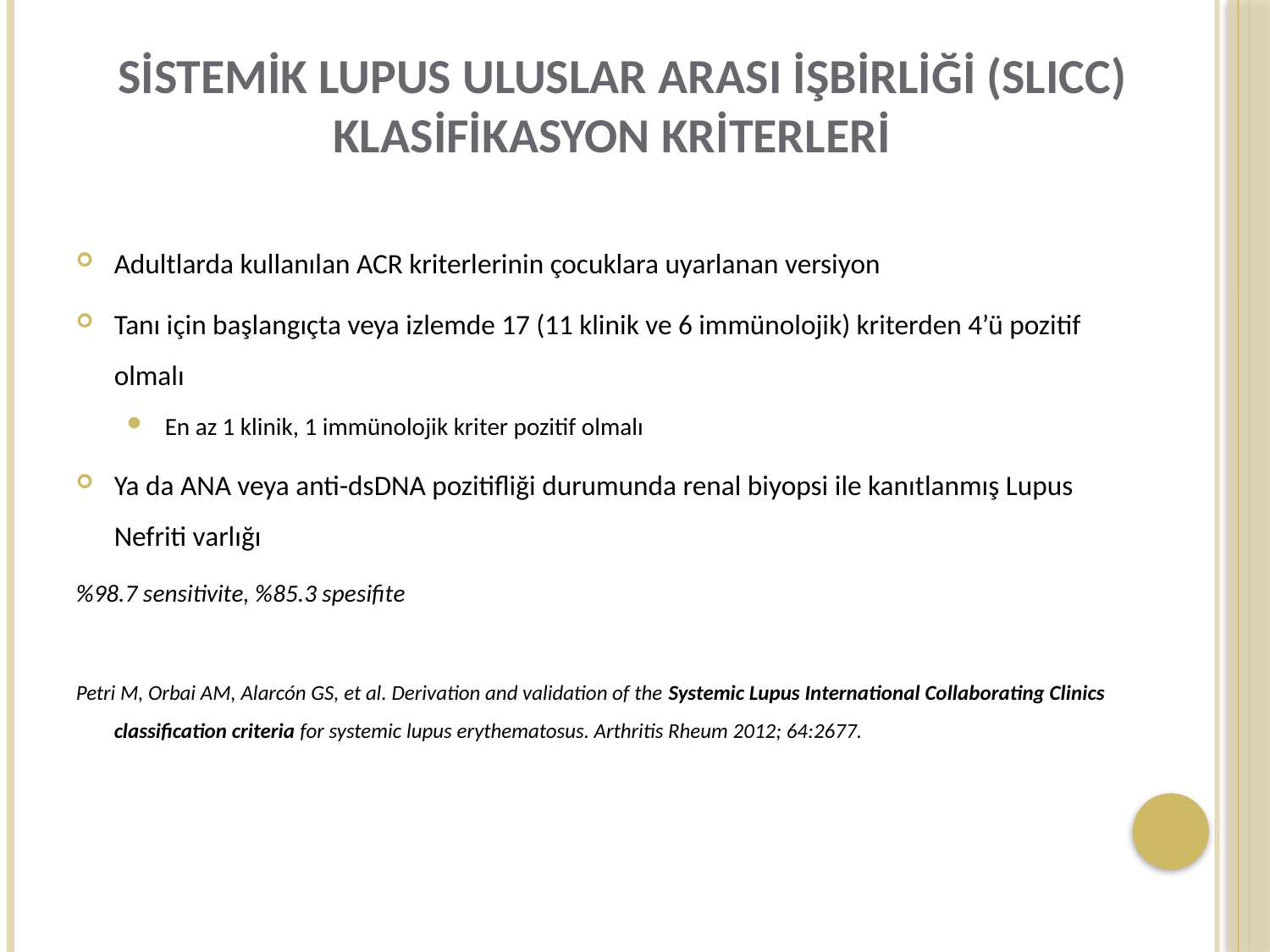

# Sistemik Lupus uluslar arası işbirliği (SLICC) klasifikasyon kriterleri
Adultlarda kullanılan ACR kriterlerinin çocuklara uyarlanan versiyon
Tanı için başlangıçta veya izlemde 17 (11 klinik ve 6 immünolojik) kriterden 4’ü pozitif olmalı
En az 1 klinik, 1 immünolojik kriter pozitif olmalı
Ya da ANA veya anti-dsDNA pozitifliği durumunda renal biyopsi ile kanıtlanmış Lupus Nefriti varlığı
%98.7 sensitivite, %85.3 spesifite

Petri M, Orbai AM, Alarcón GS, et al. Derivation and validation of the Systemic Lupus International Collaborating Clinics classification criteria for systemic lupus erythematosus. Arthritis Rheum 2012; 64:2677.